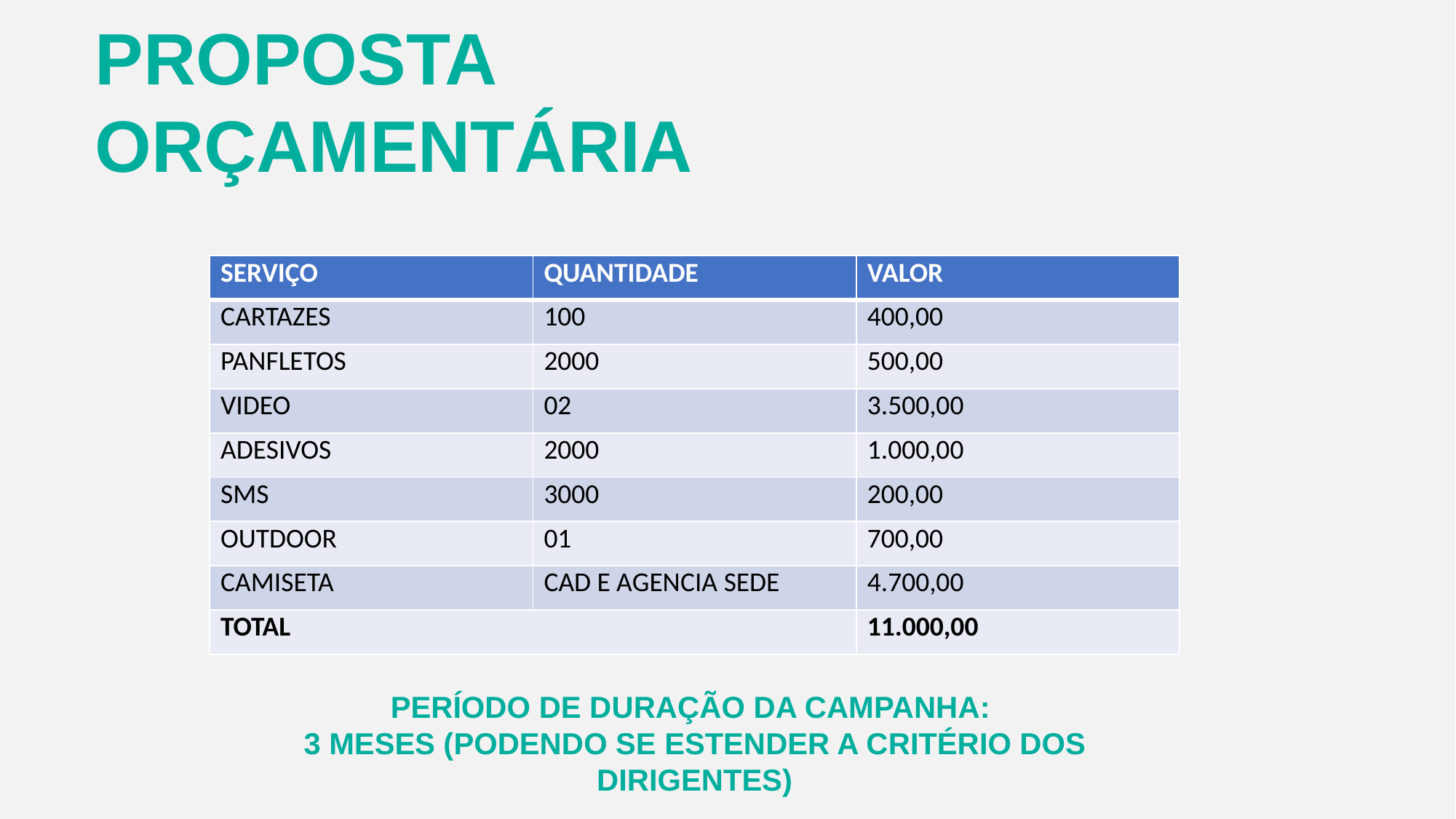

PROPOSTA ORÇAMENTÁRIA
| SERVIÇO | QUANTIDADE | VALOR |
| --- | --- | --- |
| CARTAZES | 100 | 400,00 |
| PANFLETOS | 2000 | 500,00 |
| VIDEO | 02 | 3.500,00 |
| ADESIVOS | 2000 | 1.000,00 |
| SMS | 3000 | 200,00 |
| OUTDOOR | 01 | 700,00 |
| CAMISETA | CAD E AGENCIA SEDE | 4.700,00 |
| TOTAL |  | 11.000,00 |
PERÍODO DE DURAÇÃO DA CAMPANHA:
3 MESES (PODENDO SE ESTENDER A CRITÉRIO DOS DIRIGENTES)